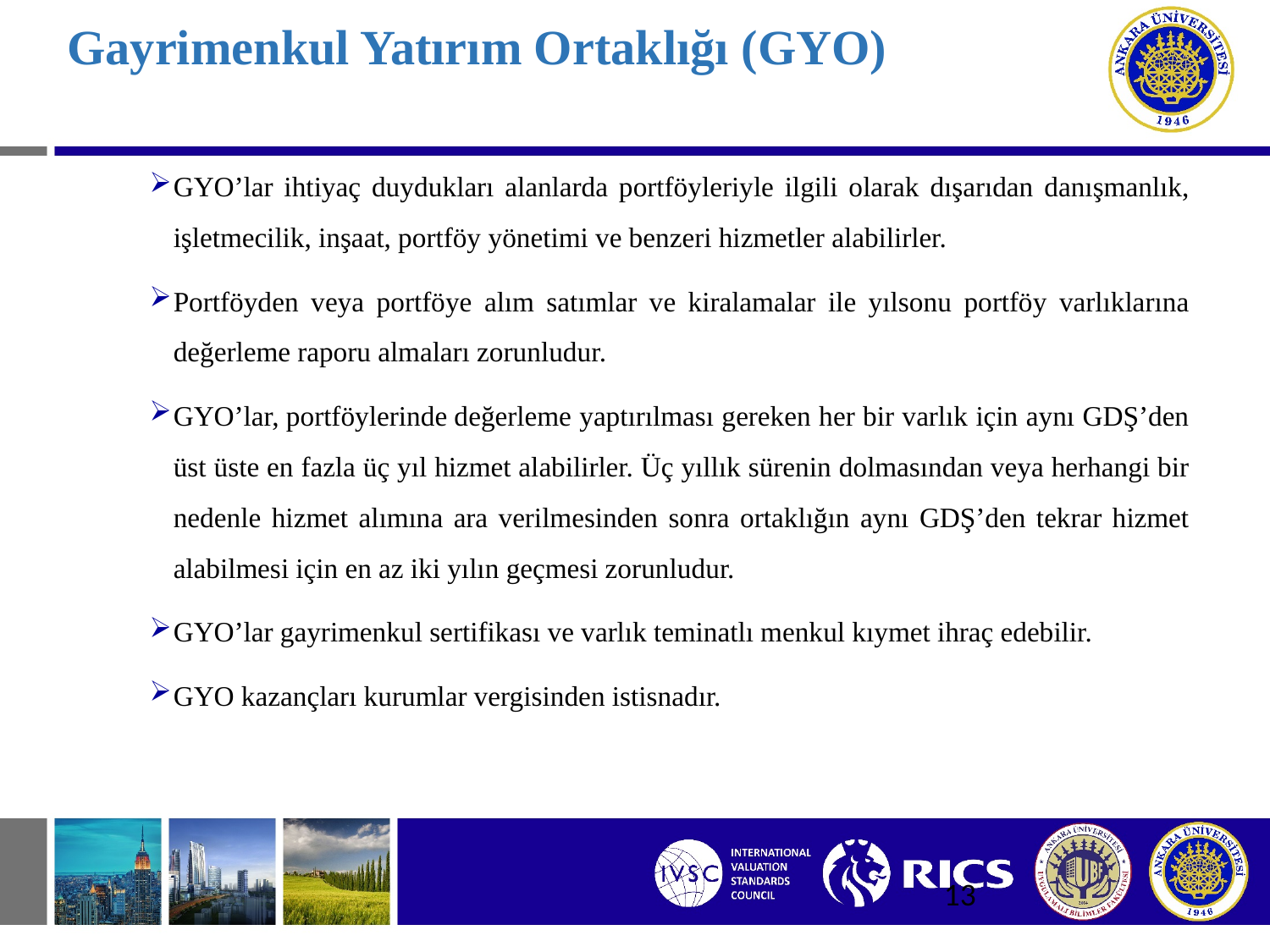

# Gayrimenkul Yatırım Ortaklığı (GYO)
GYO’lar ihtiyaç duydukları alanlarda portföyleriyle ilgili olarak dışarıdan danışmanlık, işletmecilik, inşaat, portföy yönetimi ve benzeri hizmetler alabilirler.
Portföyden veya portföye alım satımlar ve kiralamalar ile yılsonu portföy varlıklarına değerleme raporu almaları zorunludur.
GYO’lar, portföylerinde değerleme yaptırılması gereken her bir varlık için aynı GDŞ’den üst üste en fazla üç yıl hizmet alabilirler. Üç yıllık sürenin dolmasından veya herhangi bir nedenle hizmet alımına ara verilmesinden sonra ortaklığın aynı GDŞ’den tekrar hizmet alabilmesi için en az iki yılın geçmesi zorunludur.
GYO’lar gayrimenkul sertifikası ve varlık teminatlı menkul kıymet ihraç edebilir.
GYO kazançları kurumlar vergisinden istisnadır.
13